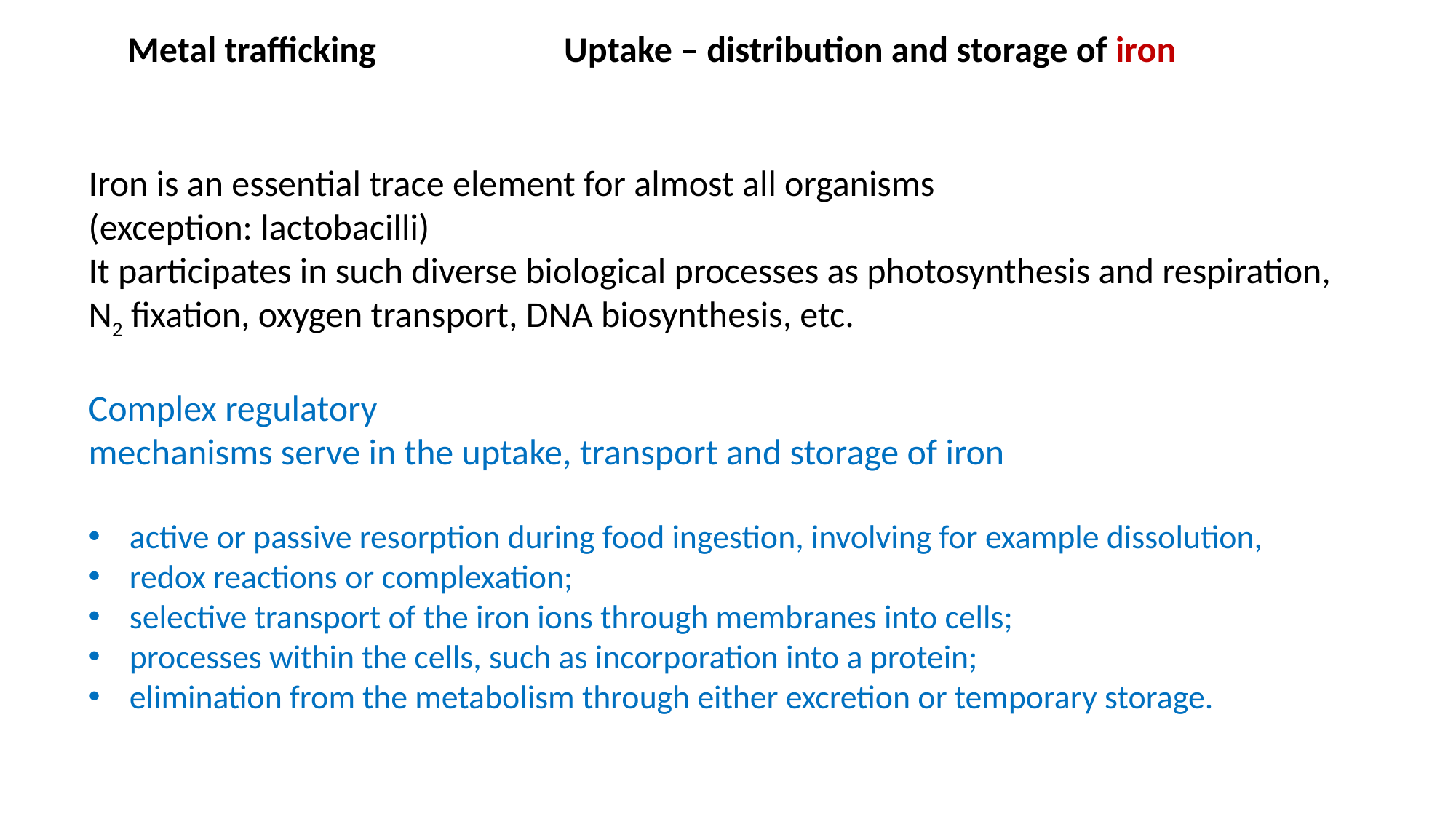

Metal trafficking		Uptake – distribution and storage of iron
Iron is an essential trace element for almost all organisms
(exception: lactobacilli)
It participates in such diverse biological processes as photosynthesis and respiration, N2 fixation, oxygen transport, DNA biosynthesis, etc.

Complex regulatory
mechanisms serve in the uptake, transport and storage of iron

active or passive resorption during food ingestion, involving for example dissolution,
redox reactions or complexation;
selective transport of the iron ions through membranes into cells;
processes within the cells, such as incorporation into a protein;
elimination from the metabolism through either excretion or temporary storage.